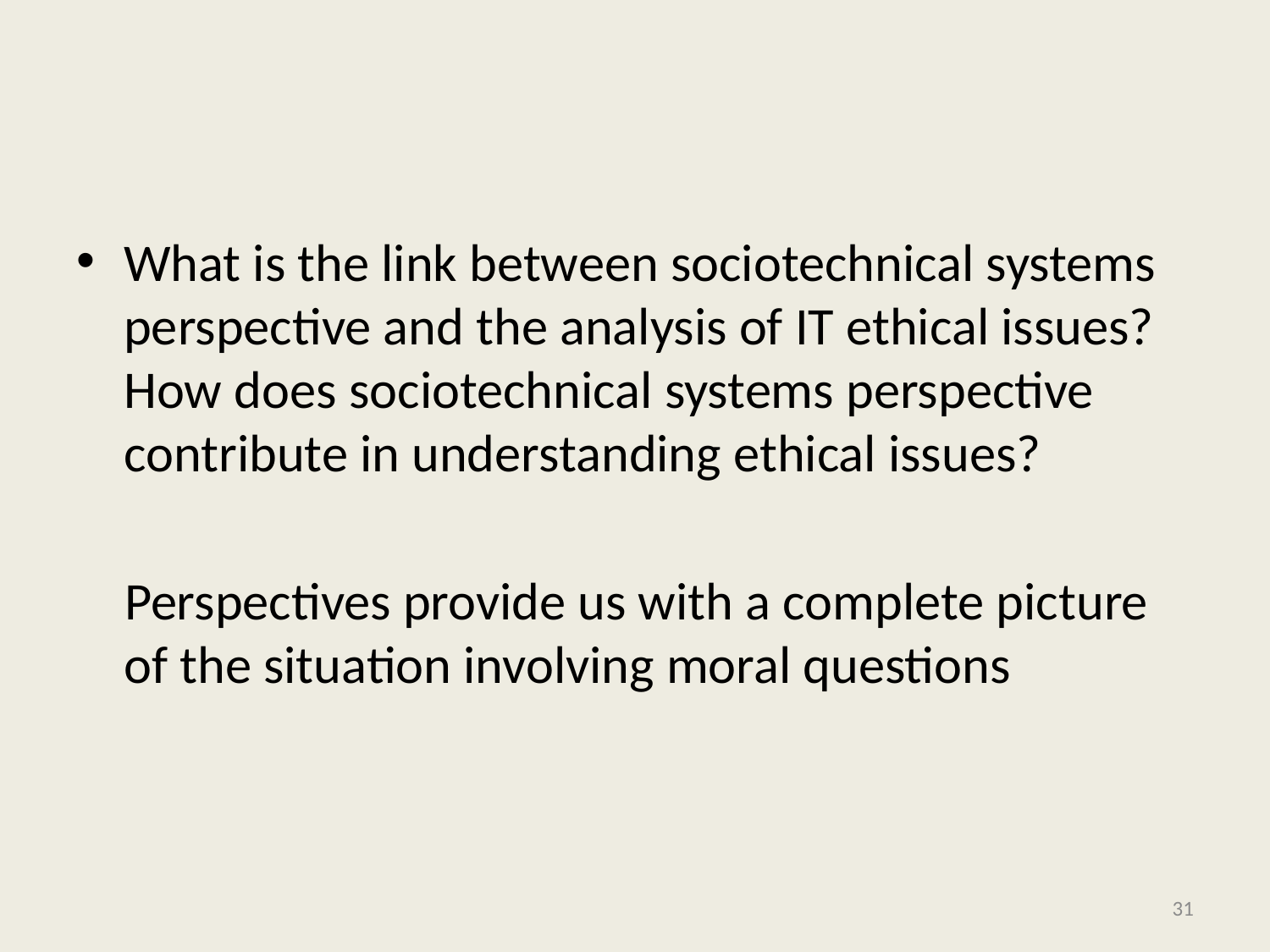

#
What is the link between sociotechnical systems perspective and the analysis of IT ethical issues? How does sociotechnical systems perspective contribute in understanding ethical issues?

    Perspectives provide us with a complete picture of the situation involving moral questions
31